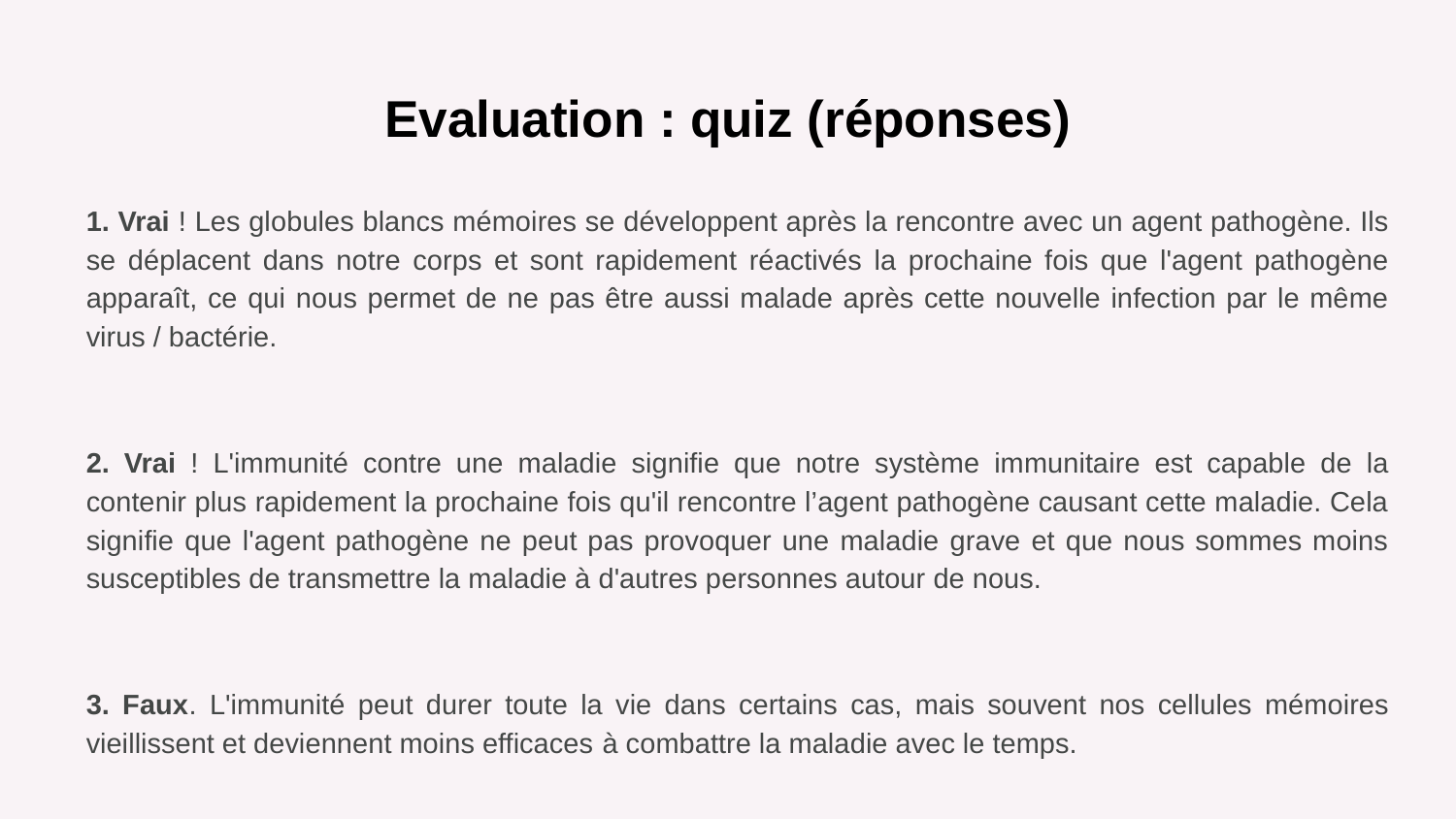

# Evaluation : quiz (réponses)
1. Vrai ! Les globules blancs mémoires se développent après la rencontre avec un agent pathogène. Ils se déplacent dans notre corps et sont rapidement réactivés la prochaine fois que l'agent pathogène apparaît, ce qui nous permet de ne pas être aussi malade après cette nouvelle infection par le même virus / bactérie.

2. Vrai ! L'immunité contre une maladie signifie que notre système immunitaire est capable de la contenir plus rapidement la prochaine fois qu'il rencontre l’agent pathogène causant cette maladie. Cela signifie que l'agent pathogène ne peut pas provoquer une maladie grave et que nous sommes moins susceptibles de transmettre la maladie à d'autres personnes autour de nous.

3. Faux. L'immunité peut durer toute la vie dans certains cas, mais souvent nos cellules mémoires vieillissent et deviennent moins efficaces à combattre la maladie avec le temps.